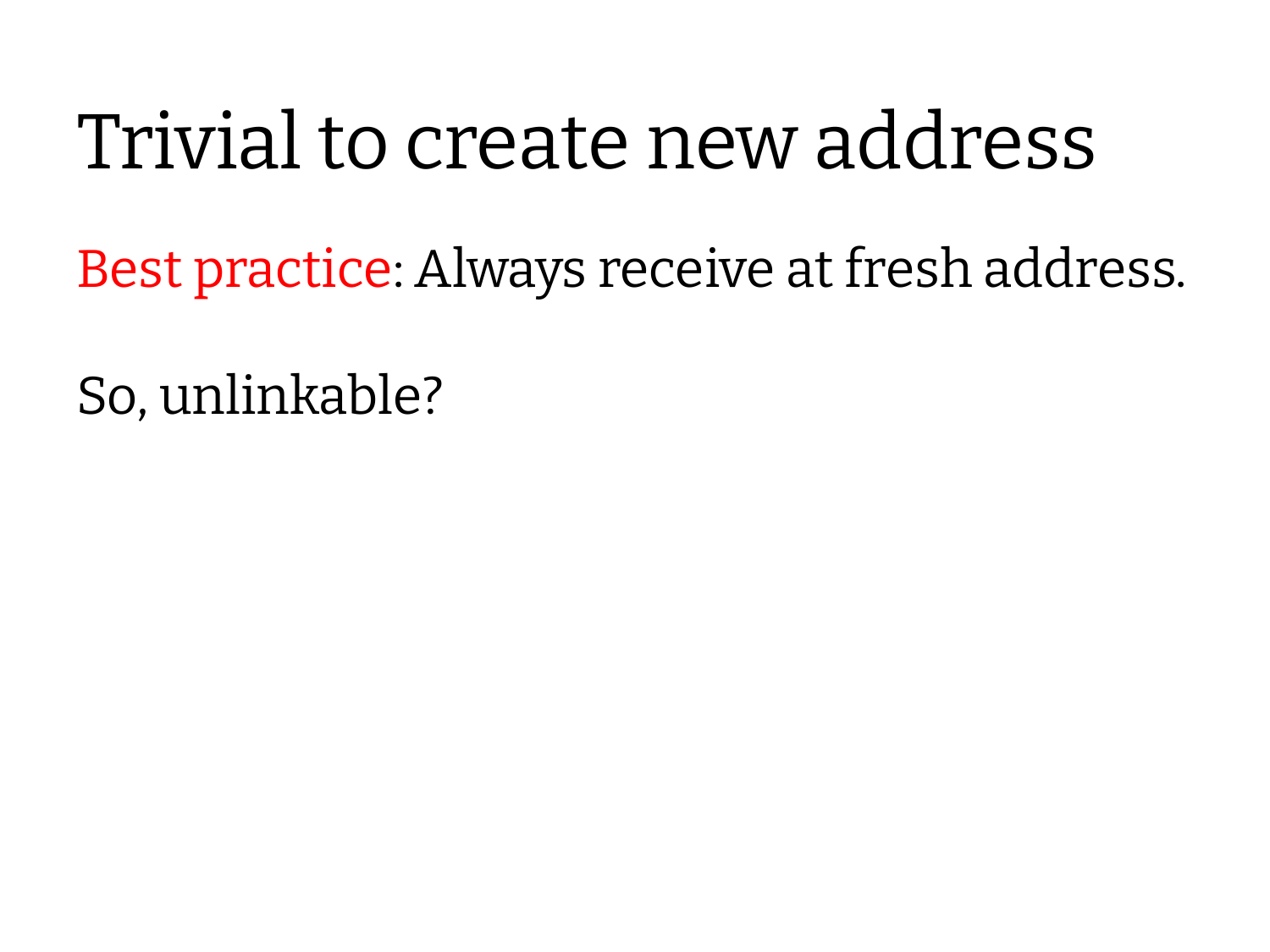

# Trivial to create new address
Best practice: Always receive at fresh address.

So, unlinkable?